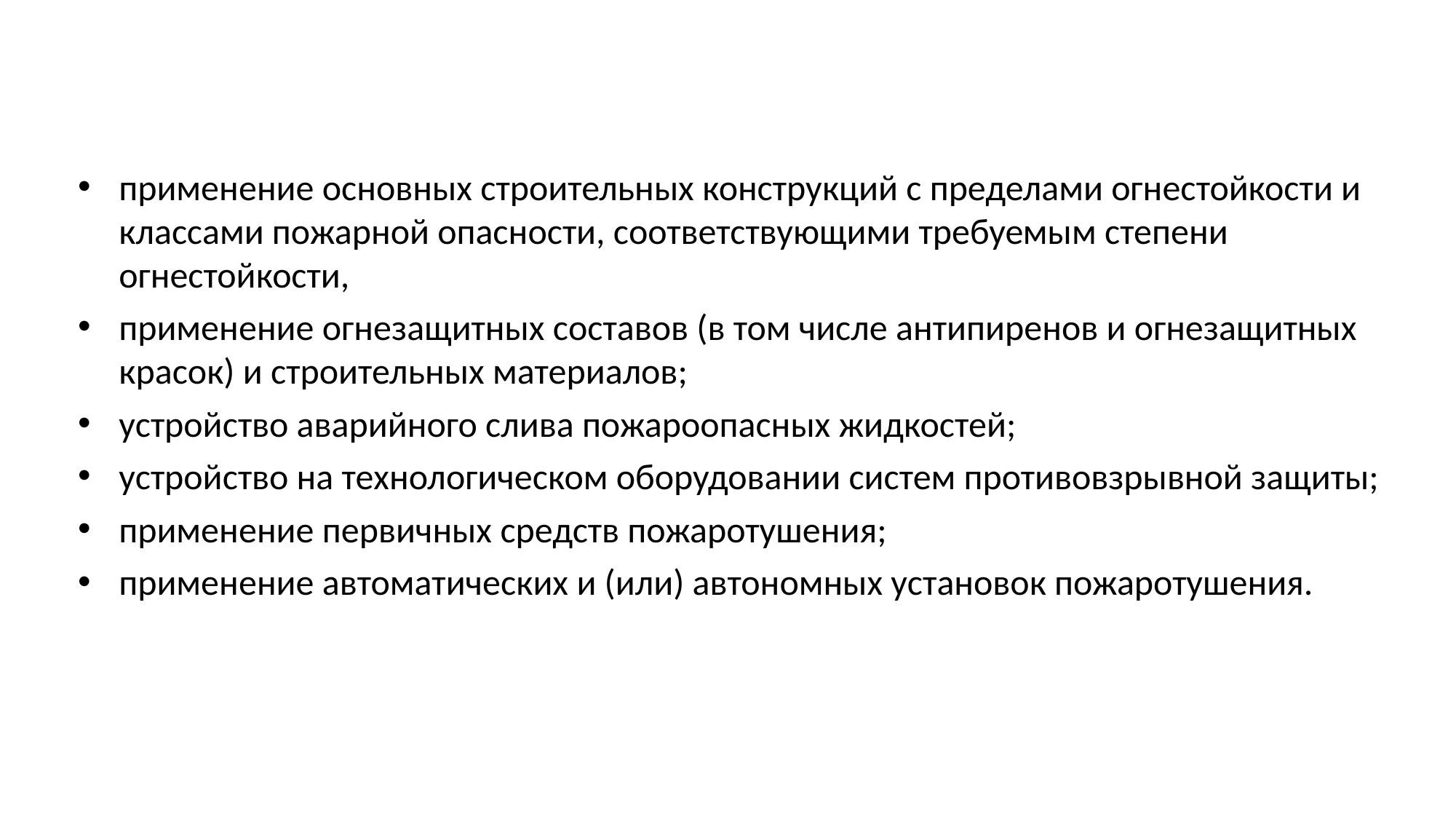

применение основных строительных конструкций с пределами огнестойкости и классами пожарной опасности, соответствующими требуемым степени огнестойкости,
применение огнезащитных составов (в том числе антипиренов и огнезащитных красок) и строительных материалов;
устройство аварийного слива пожароопасных жидкостей;
устройство на технологическом оборудовании систем противовзрывной защиты;
применение первичных средств пожаротушения;
применение автоматических и (или) автономных установок пожаротушения.